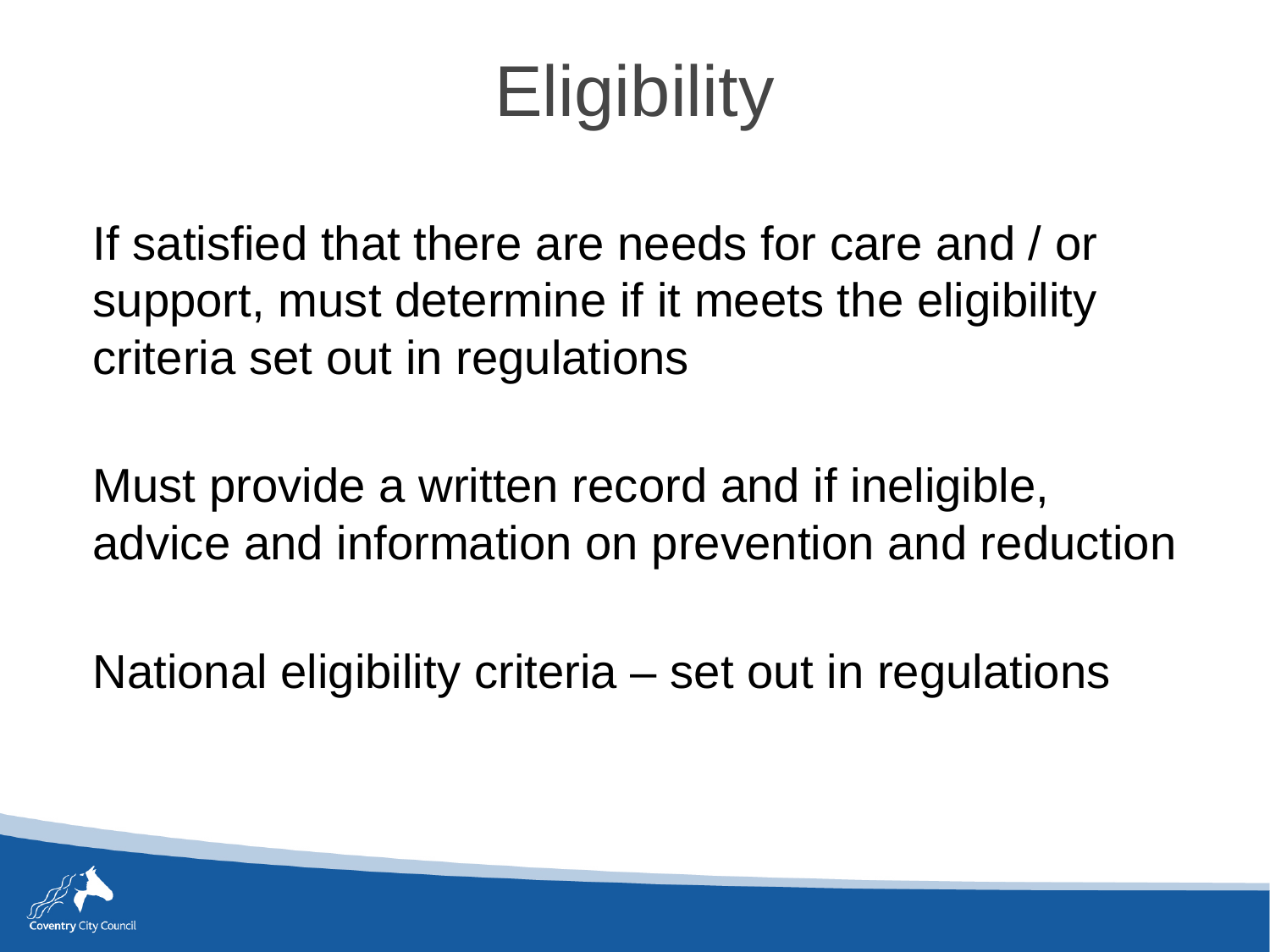

# Eligibility
If satisfied that there are needs for care and / or support, must determine if it meets the eligibility criteria set out in regulations

Must provide a written record and if ineligible, advice and information on prevention and reduction

National eligibility criteria – set out in regulations